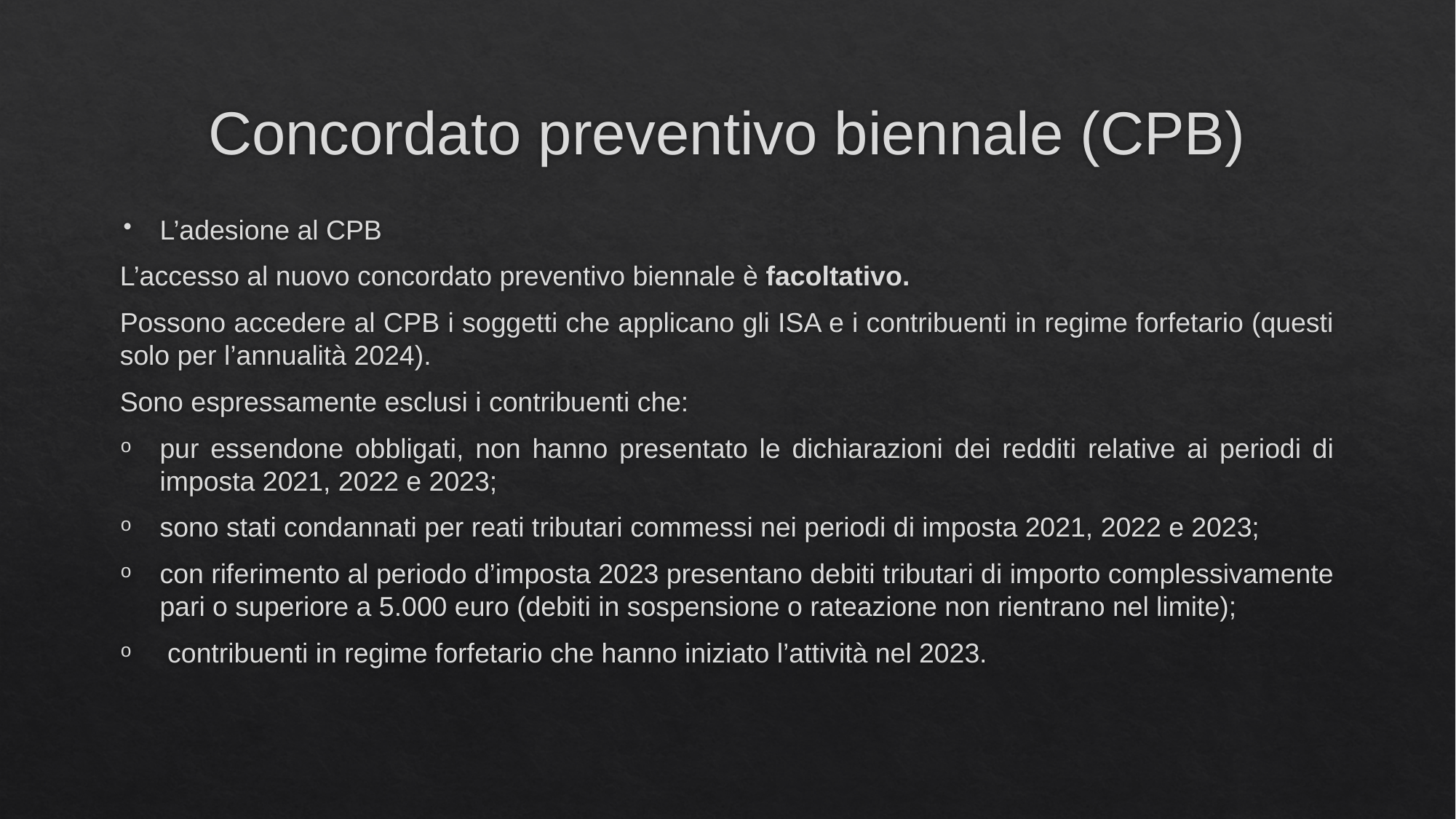

# Concordato preventivo biennale (CPB)
L’adesione al CPB
L’accesso al nuovo concordato preventivo biennale è facoltativo.
Possono accedere al CPB i soggetti che applicano gli ISA e i contribuenti in regime forfetario (questi solo per l’annualità 2024).
Sono espressamente esclusi i contribuenti che:
pur essendone obbligati, non hanno presentato le dichiarazioni dei redditi relative ai periodi di imposta 2021, 2022 e 2023;
sono stati condannati per reati tributari commessi nei periodi di imposta 2021, 2022 e 2023;
con riferimento al periodo d’imposta 2023 presentano debiti tributari di importo complessivamente pari o superiore a 5.000 euro (debiti in sospensione o rateazione non rientrano nel limite);
 contribuenti in regime forfetario che hanno iniziato l’attività nel 2023.